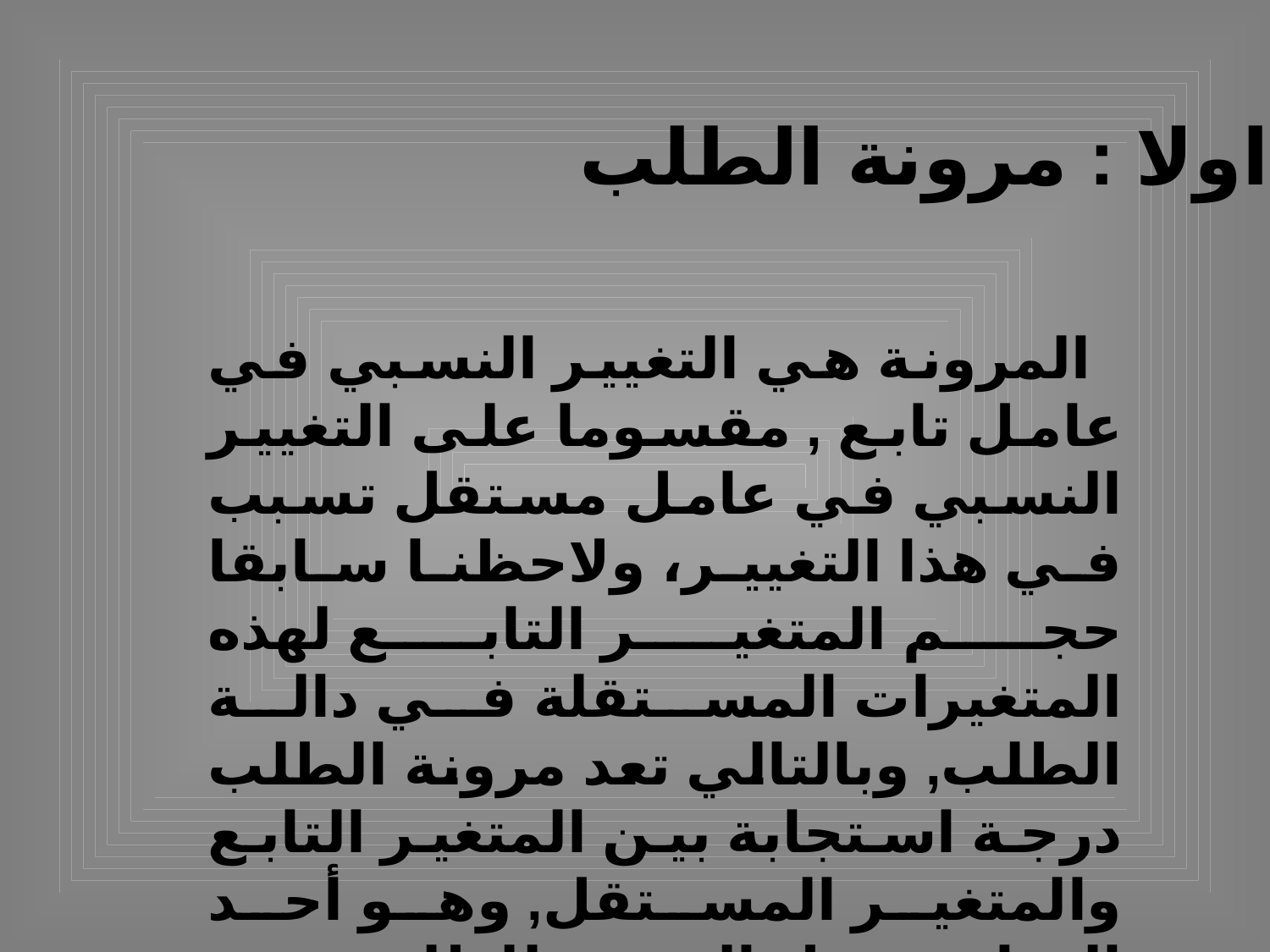

# اولا : مرونة الطلب
  المرونة هي التغيير النسبي في عامل تابع , مقسوما على التغيير النسبي في عامل مستقل تسبب في هذا التغيير، ولاحظنا سابقا حجم المتغير التابع لهذه المتغيرات المستقلة في دالة الطلب, وبالتالي تعد مرونة الطلب درجة استجابة بين المتغير التابع والمتغير المستقل, وهو أحد العوامل المحددةللطلب